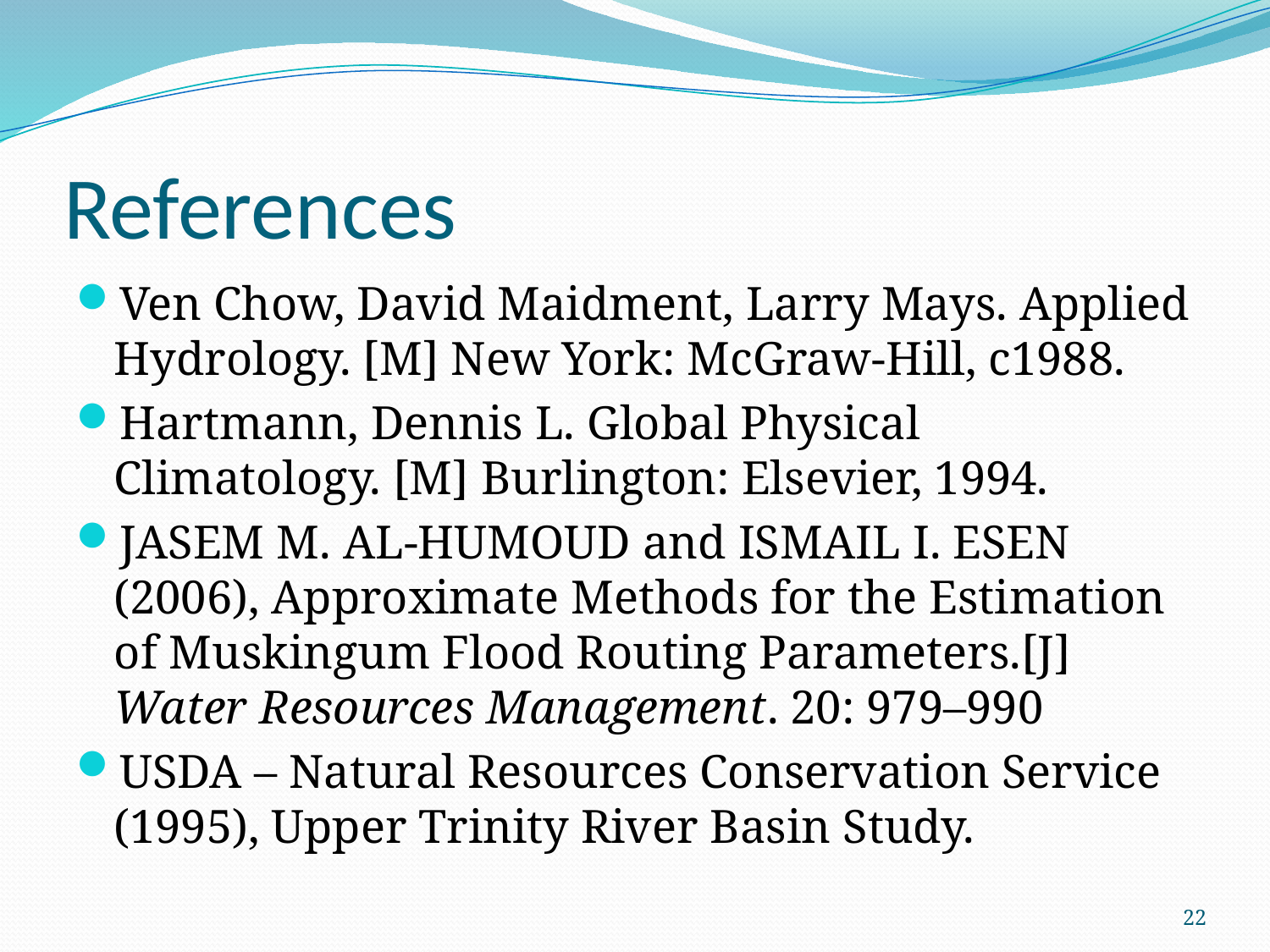

# References
Ven Chow, David Maidment, Larry Mays. Applied Hydrology. [M] New York: McGraw-Hill, c1988.
Hartmann, Dennis L. Global Physical Climatology. [M] Burlington: Elsevier, 1994.
JASEM M. AL-HUMOUD and ISMAIL I. ESEN (2006), Approximate Methods for the Estimation of Muskingum Flood Routing Parameters.[J] Water Resources Management. 20: 979–990
USDA – Natural Resources Conservation Service (1995), Upper Trinity River Basin Study.
22